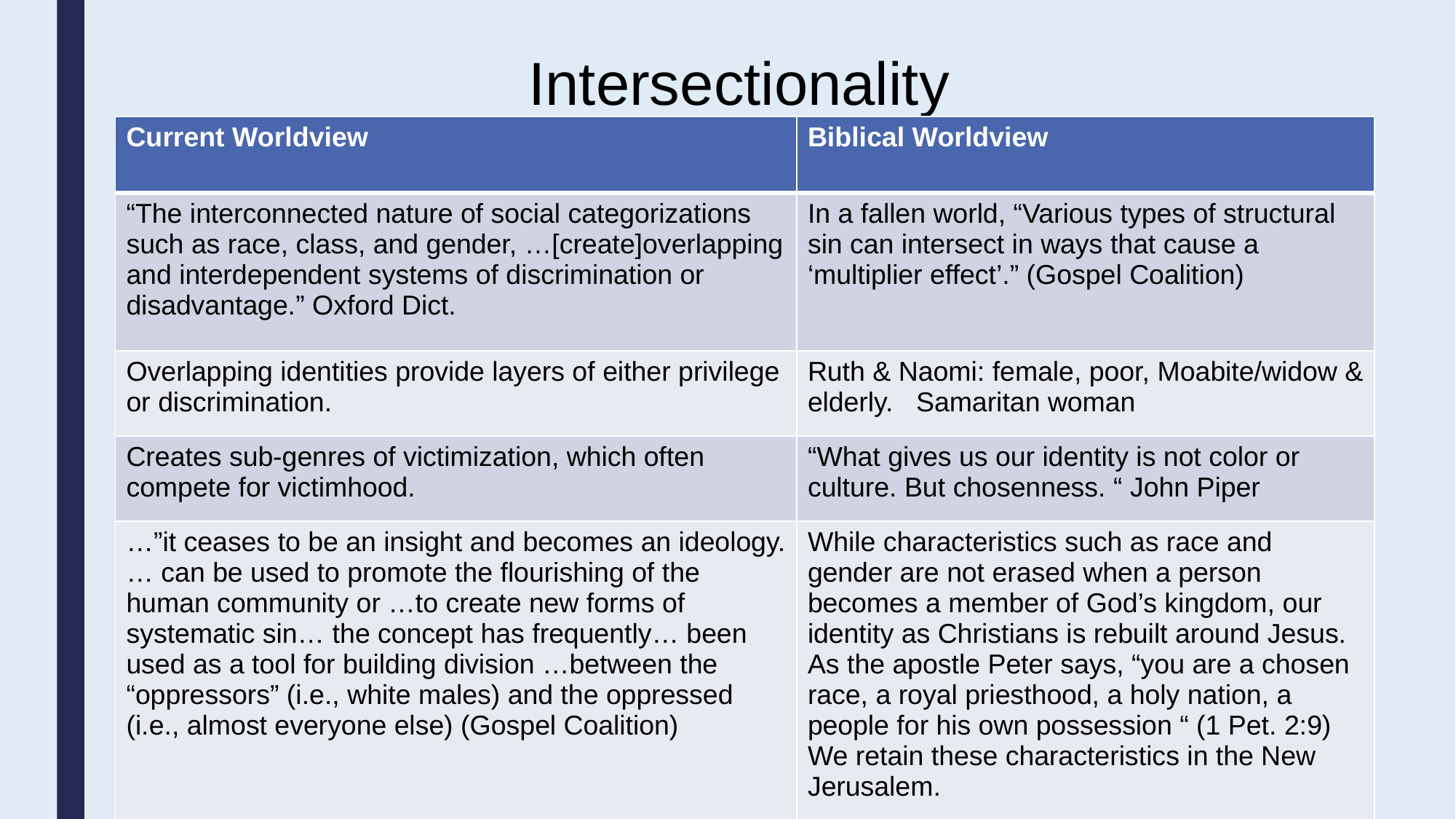

Intersectionality
#
| Current Worldview | Biblical Worldview |
| --- | --- |
| “The interconnected nature of social categorizations such as race, class, and gender, …[create]overlapping and interdependent systems of discrimination or disadvantage.” Oxford Dict. | In a fallen world, “Various types of structural sin can intersect in ways that cause a ‘multiplier effect’.” (Gospel Coalition) |
| Overlapping identities provide layers of either privilege or discrimination. | Ruth & Naomi: female, poor, Moabite/widow & elderly. Samaritan woman |
| Creates sub-genres of victimization, which often compete for victimhood. | “What gives us our identity is not color or culture. But chosenness. “ John Piper |
| …”it ceases to be an insight and becomes an ideology. … can be used to promote the flourishing of the human community or …to create new forms of systematic sin… the concept has frequently… been used as a tool for building division …between the “oppressors” (i.e., white males) and the oppressed (i.e., almost everyone else) (Gospel Coalition) | While characteristics such as race and gender are not erased when a person becomes a member of God’s kingdom, our identity as Christians is rebuilt around Jesus. As the apostle Peter says, “you are a chosen race, a royal priesthood, a holy nation, a people for his own possession “ (1 Pet. 2:9) We retain these characteristics in the New Jerusalem. |